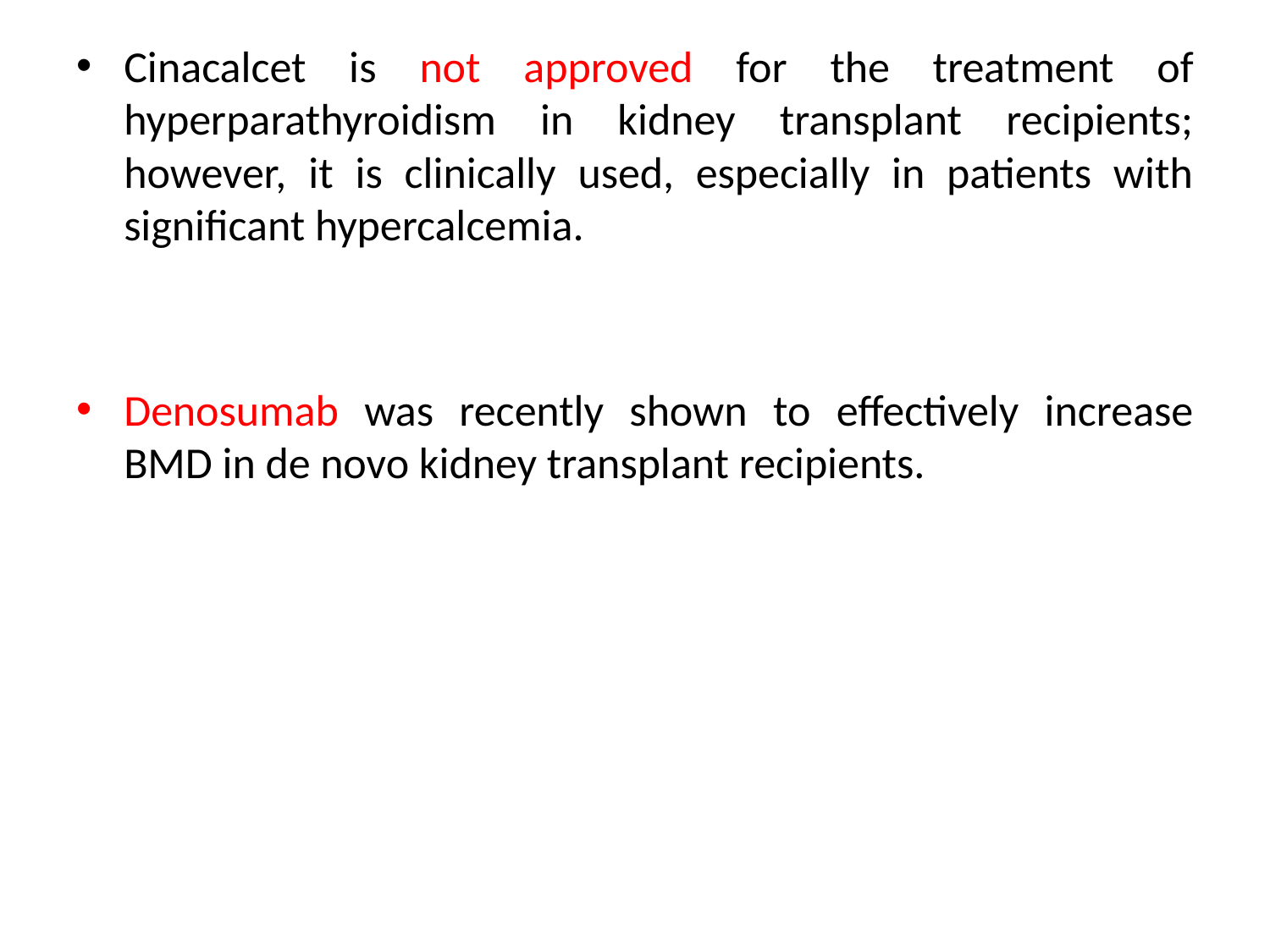

Cinacalcet is not approved for the treatment of hyperparathyroidism in kidney transplant recipients; however, it is clinically used, especially in patients with significant hypercalcemia.

Denosumab was recently shown to effectively increase BMD in de novo kidney transplant recipients.